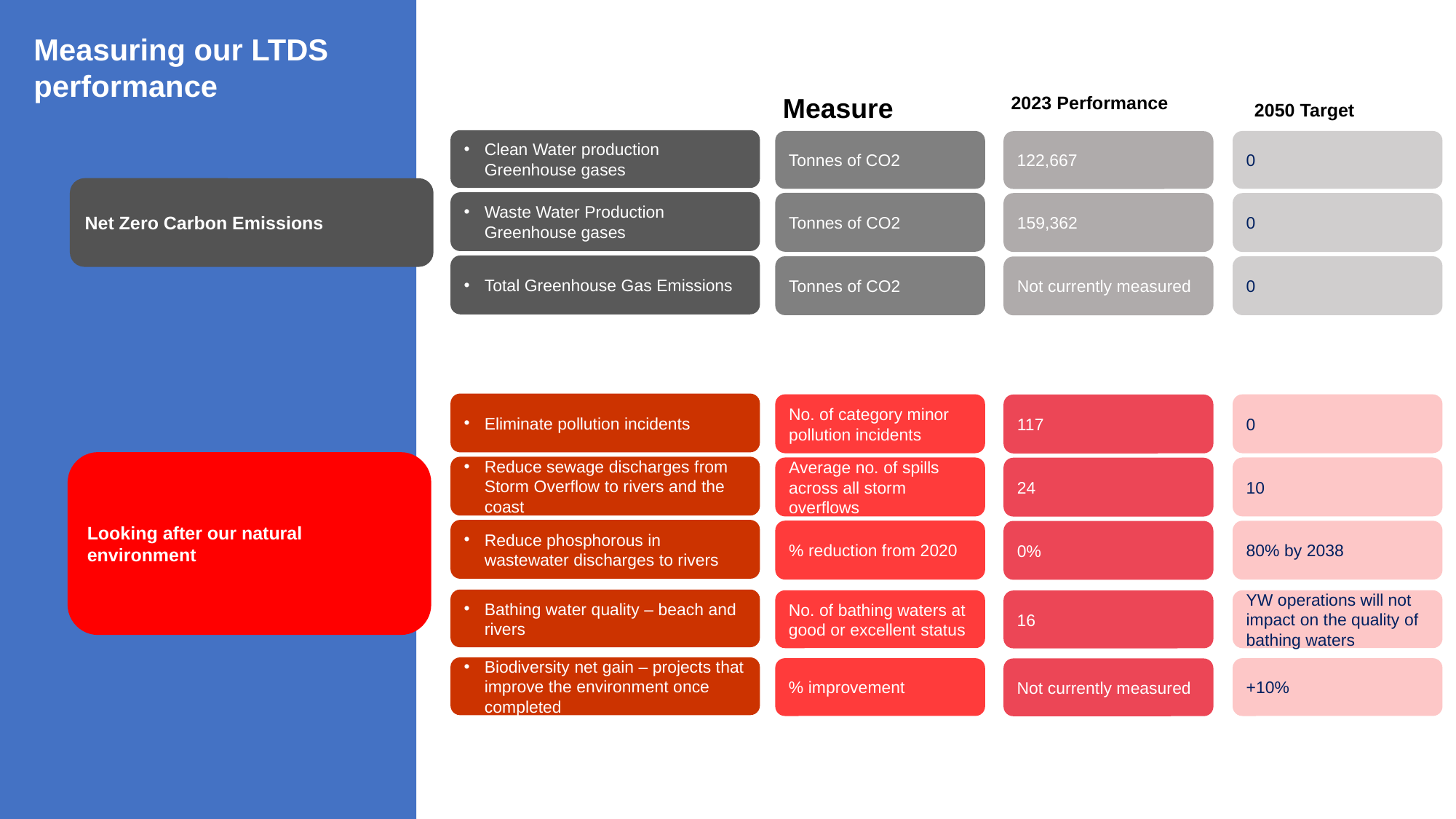

Measuring our LTDS performance
Measure
2023 Performance
2050 Target
Clean Water production Greenhouse gases
Tonnes of CO2
0
122,667
Net Zero Carbon Emissions
Waste Water Production Greenhouse gases
Tonnes of CO2
159,362
0
Total Greenhouse Gas Emissions
Tonnes of CO2
0
Not currently measured
Eliminate pollution incidents
No. of category minor pollution incidents
0
117
Looking after our natural environment
Reduce sewage discharges from Storm Overflow to rivers and the coast
Average no. of spills across all storm overflows
10
24
Reduce phosphorous in  wastewater discharges to rivers
% reduction from 2020
80% by 2038
0%
Bathing water quality – beach and rivers
No. of bathing waters at good or excellent status
YW operations will not impact on the quality of bathing waters
16
Biodiversity net gain – projects that improve the environment once completed
% improvement
+10%
Not currently measured